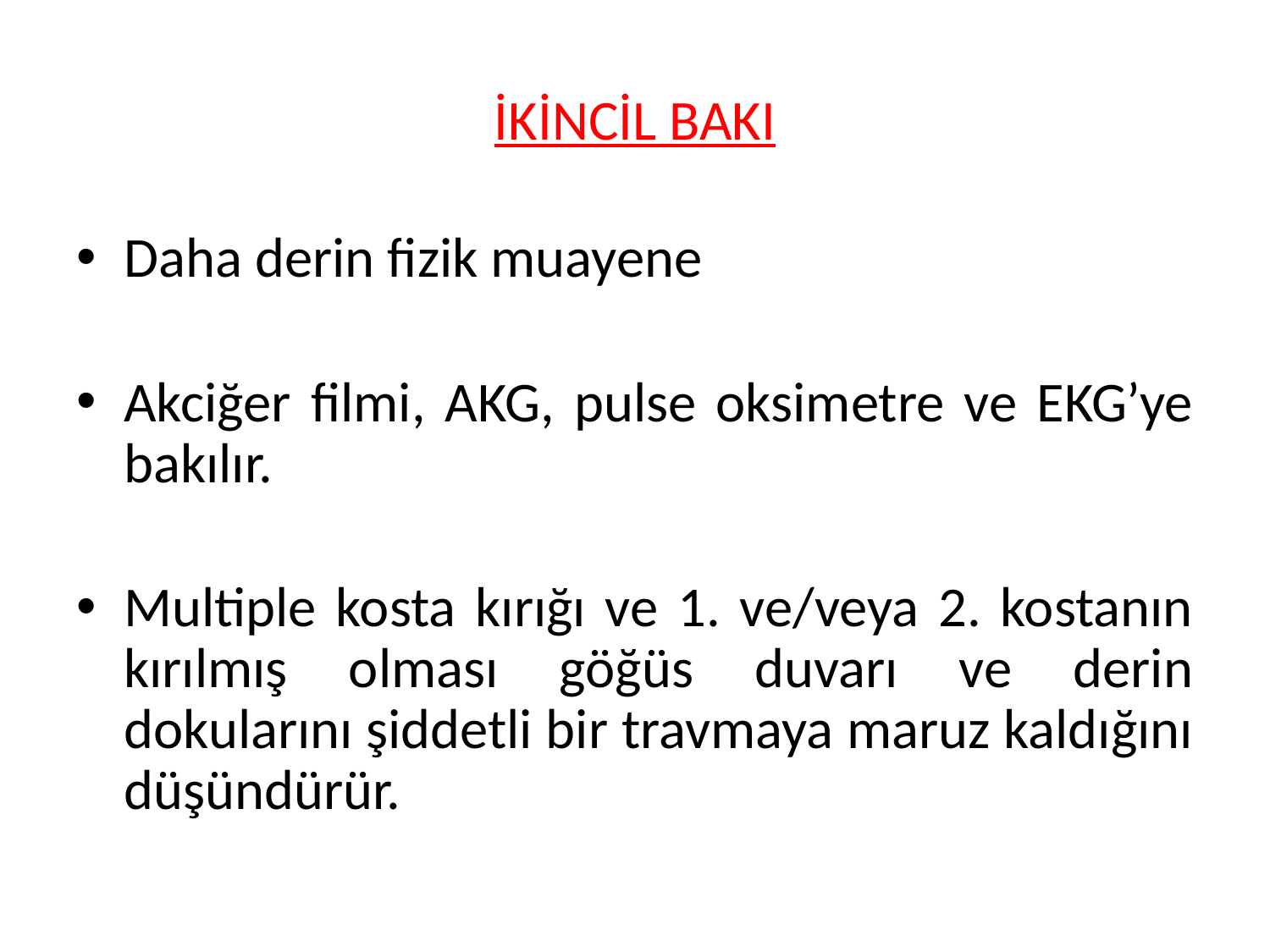

# İKİNCİL BAKI
Daha derin fizik muayene

Akciğer filmi, AKG, pulse oksimetre ve EKG’ye bakılır.

Multiple kosta kırığı ve 1. ve/veya 2. kostanın kırılmış olması göğüs duvarı ve derin dokularını şiddetli bir travmaya maruz kaldığını düşündürür.